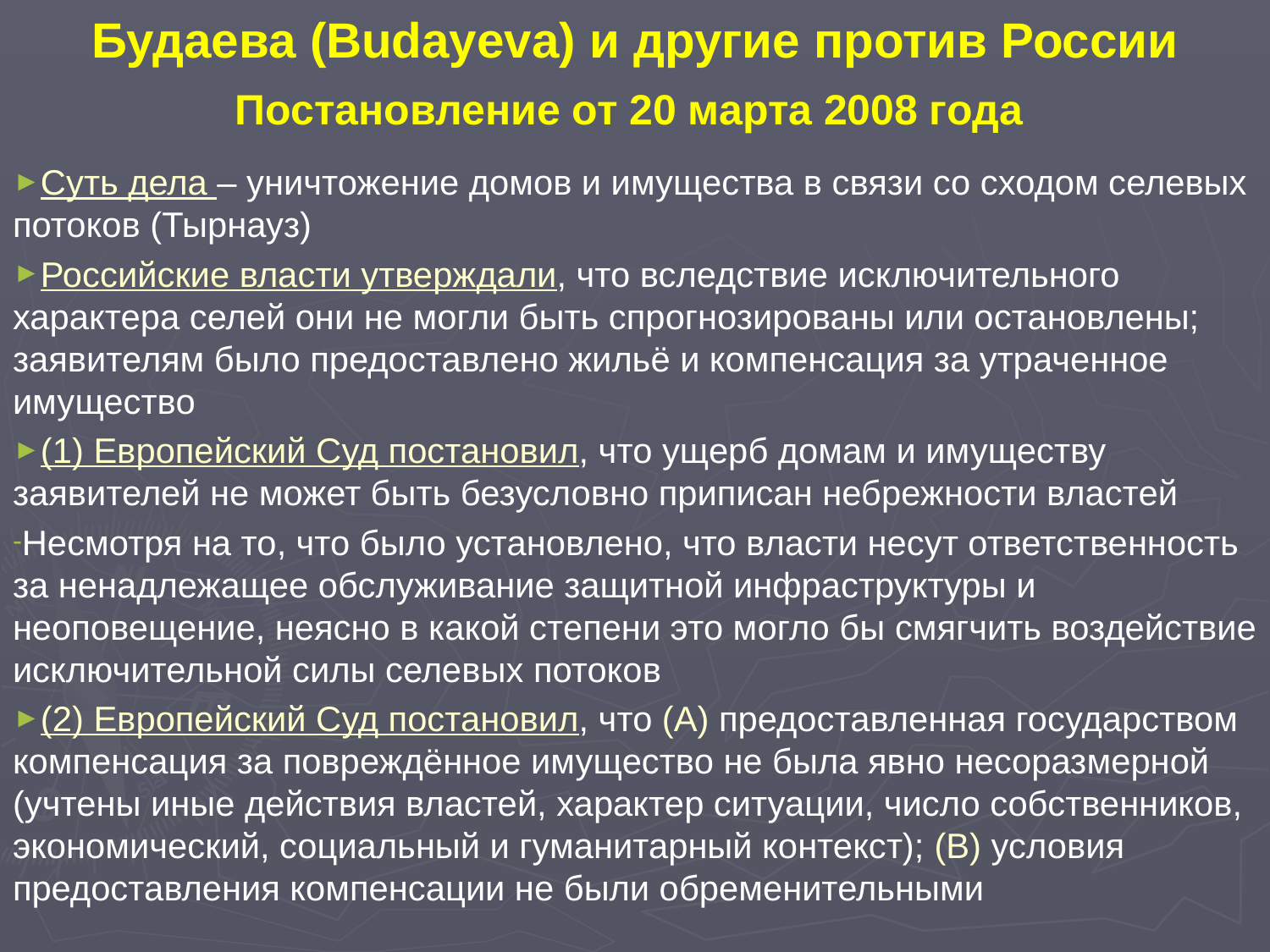

# Будаева (Budayeva) и другие против России
Постановление от 20 марта 2008 года

Суть дела – уничтожение домов и имущества в связи со сходом селевых потоков (Тырнауз)
Российские власти утверждали, что вследствие исключительного характера селей они не могли быть спрогнозированы или остановлены; заявителям было предоставлено жильё и компенсация за утраченное имущество
(1) Европейский Суд постановил, что ущерб домам и имуществу заявителей не может быть безусловно приписан небрежности властей
Несмотря на то, что было установлено, что власти несут ответственность за ненадлежащее обслуживание защитной инфраструктуры и неоповещение, неясно в какой степени это могло бы смягчить воздействие исключительной силы селевых потоков
(2) Европейский Суд постановил, что (А) предоставленная государством компенсация за повреждённое имущество не была явно несоразмерной (учтены иные действия властей, характер ситуации, число собственников, экономический, социальный и гуманитарный контекст); (В) условия предоставления компенсации не были обременительными